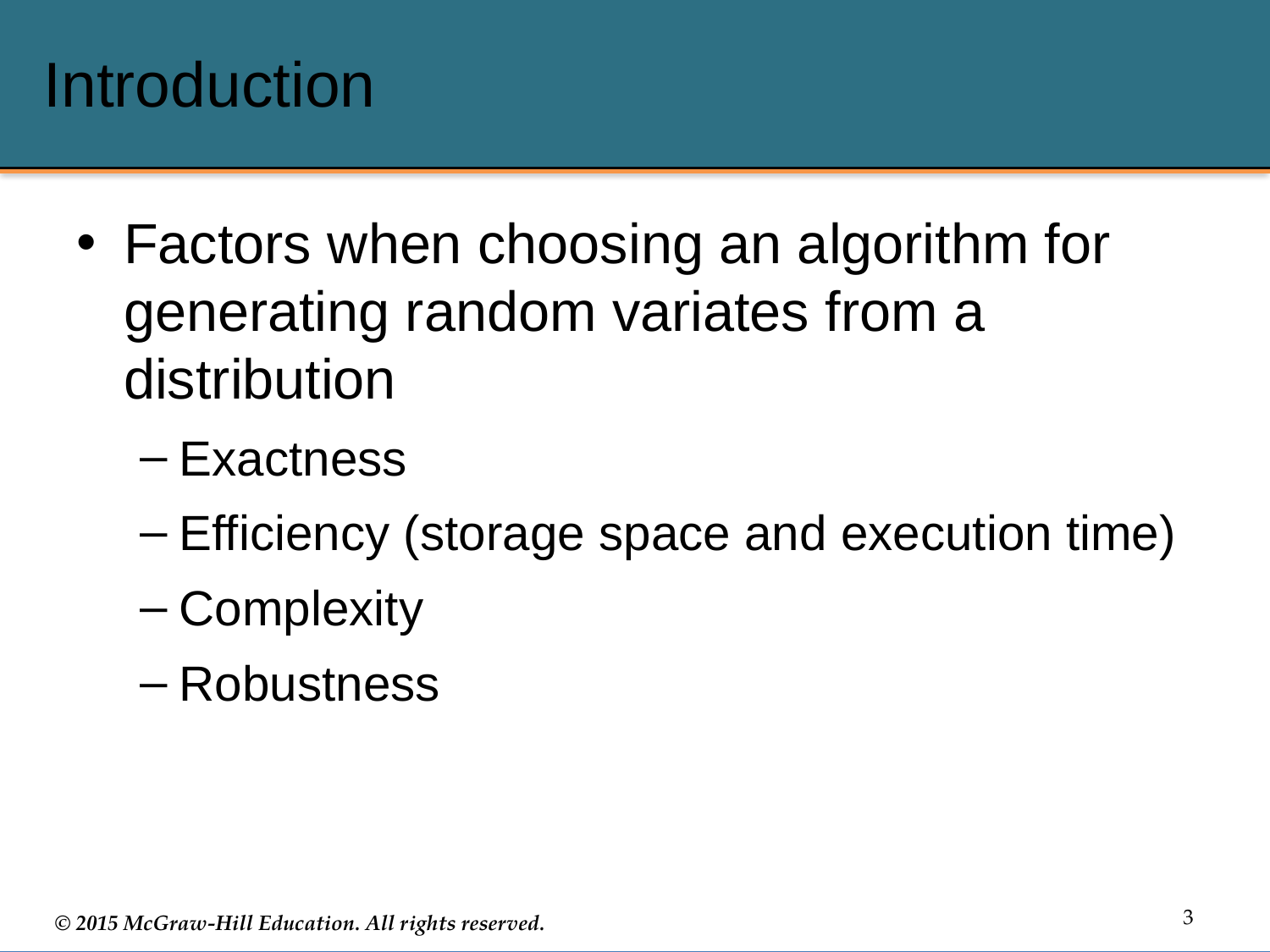

# Introduction
Factors when choosing an algorithm for generating random variates from a distribution
Exactness
Efficiency (storage space and execution time)
Complexity
Robustness

3